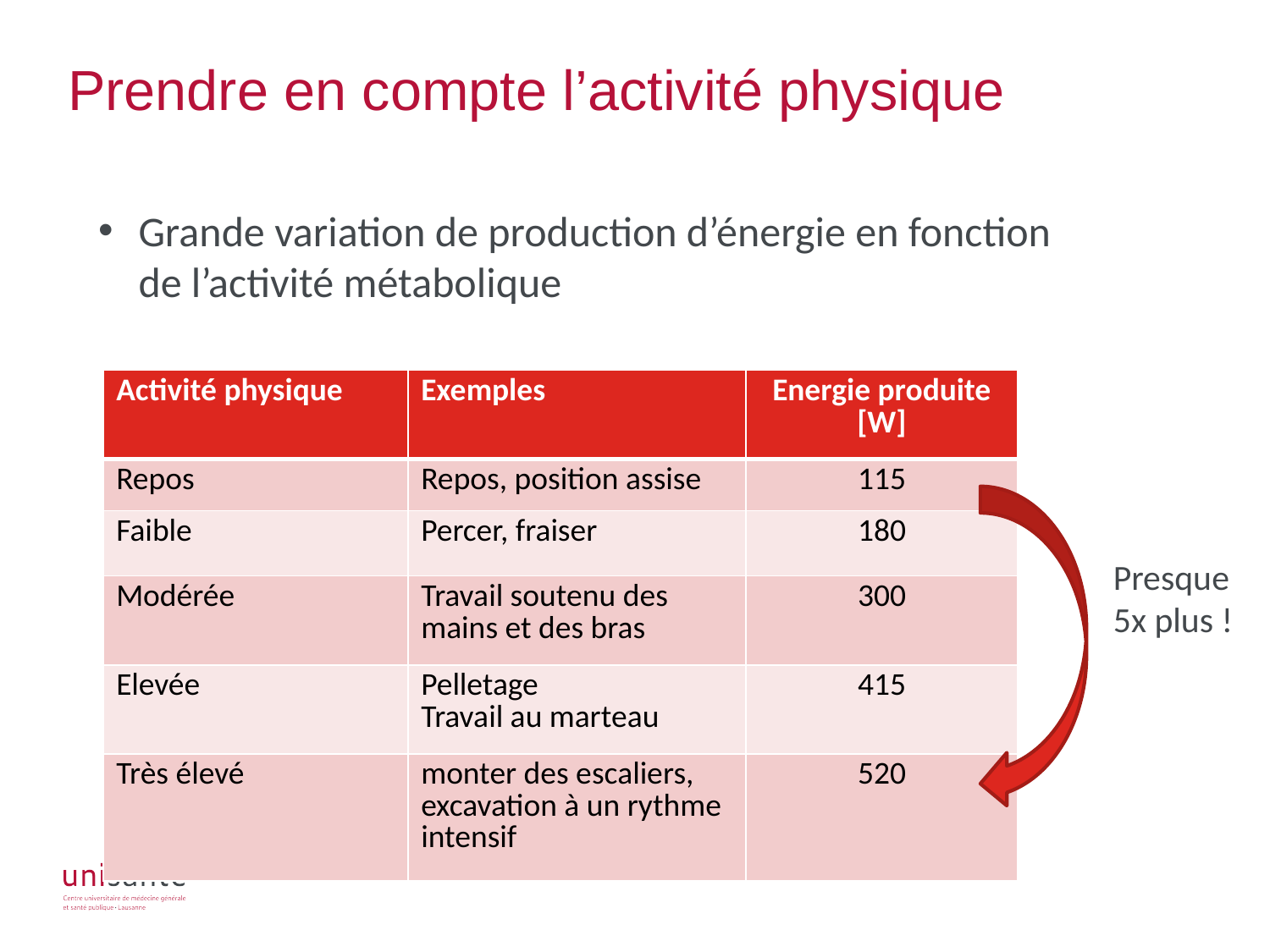

Prendre en compte l’activité physique
Grande variation de production d’énergie en fonction de l’activité métabolique

| Activité physique | Exemples | Energie produite [W] |
| --- | --- | --- |
| Repos | Repos, position assise | 115 |
| Faible | Percer, fraiser | 180 |
| Modérée | Travail soutenu des mains et des bras | 300 |
| Elevée | Pelletage Travail au marteau | 415 |
| Très élevé | monter des escaliers, excavation à un rythme intensif | 520 |

Presque 5x plus !